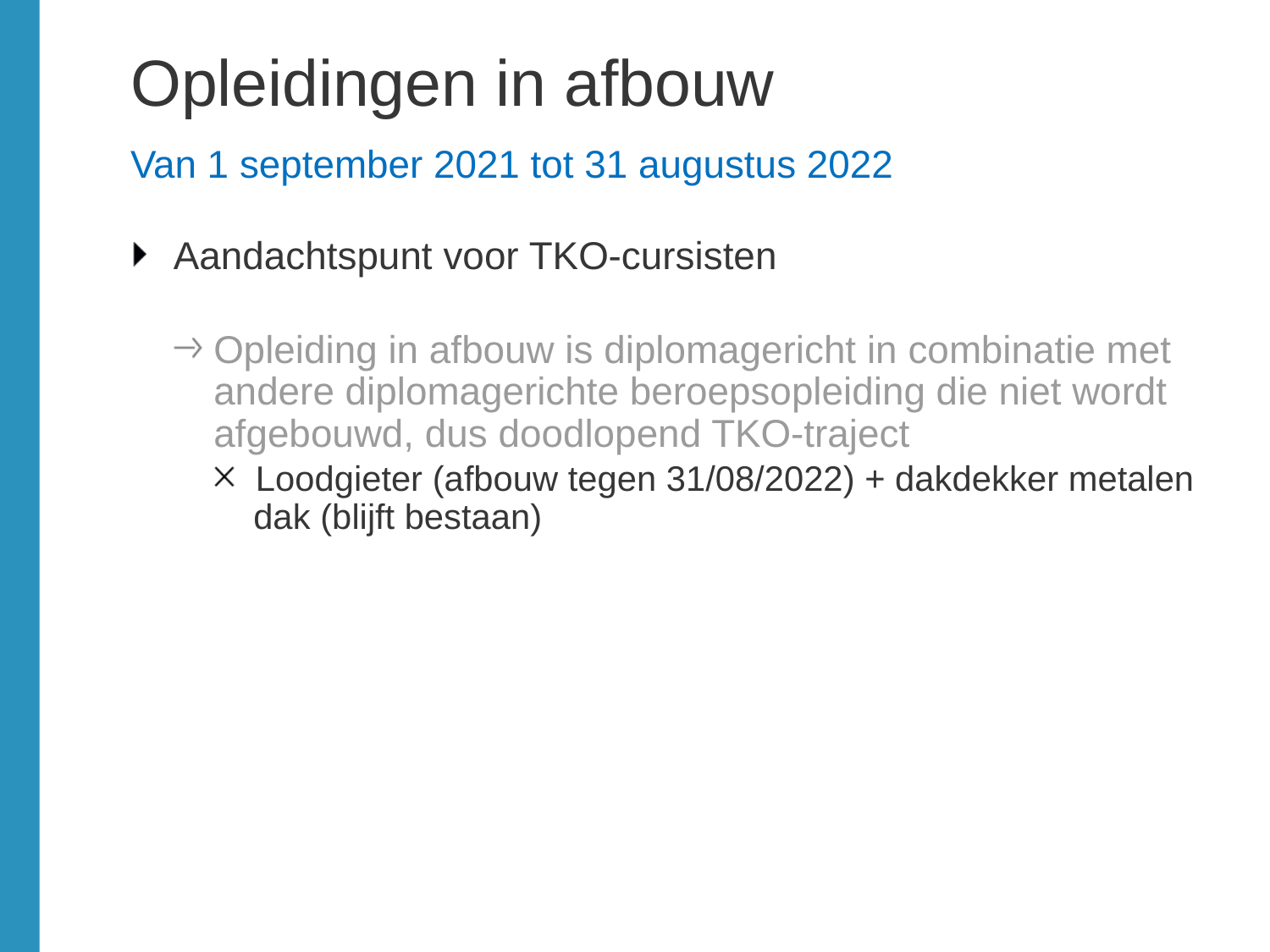

# Opleidingen in afbouw Van 1 september 2021 tot 31 augustus 2022
Aandachtspunt voor TKO-cursisten

Opleiding in afbouw is diplomagericht in combinatie met andere diplomagerichte beroepsopleiding die niet wordt afgebouwd, dus doodlopend TKO-traject
Loodgieter (afbouw tegen 31/08/2022) + dakdekker metalen dak (blijft bestaan)